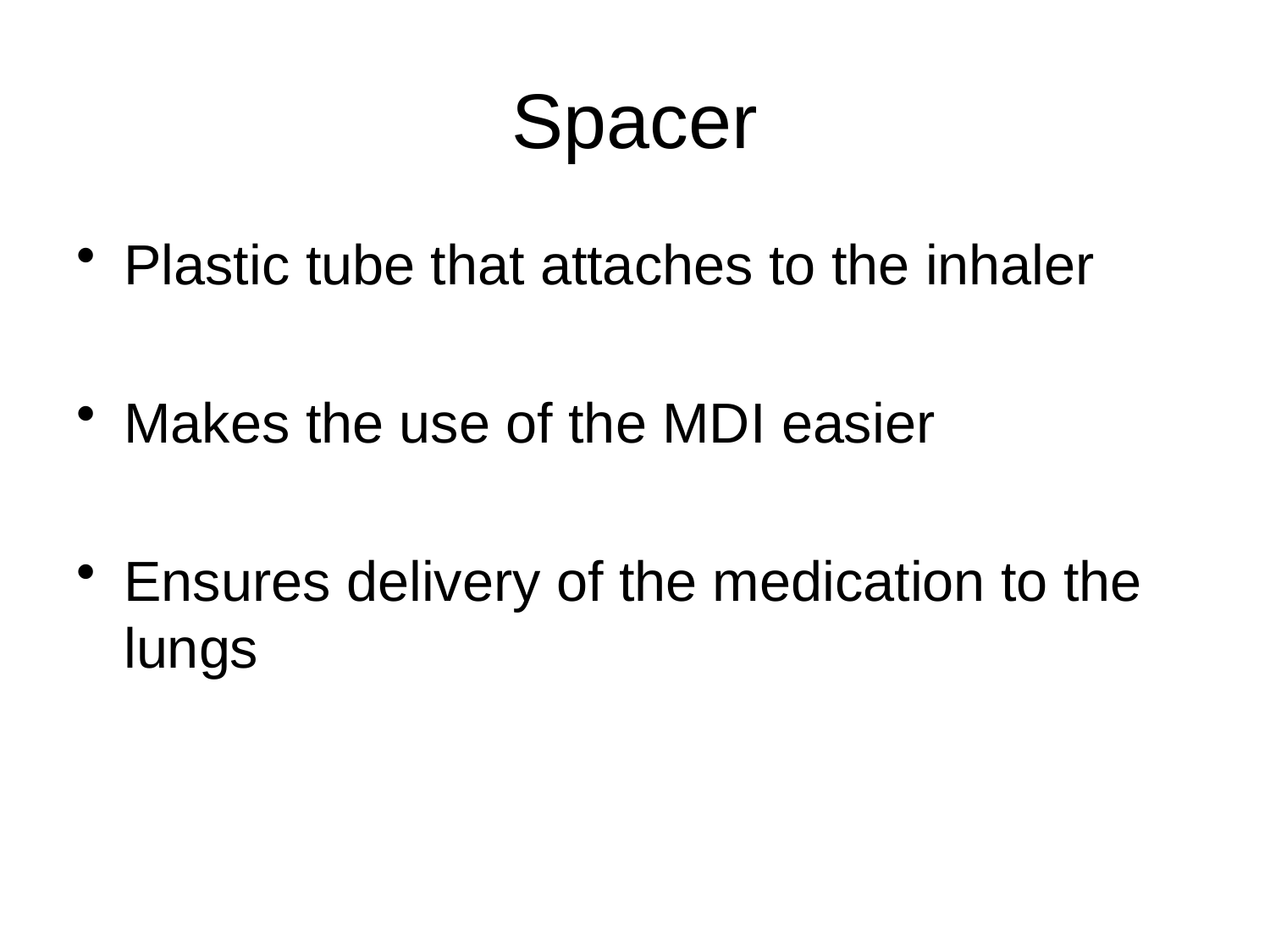

# Spacer
Plastic tube that attaches to the inhaler

Makes the use of the MDI easier

Ensures delivery of the medication to the lungs